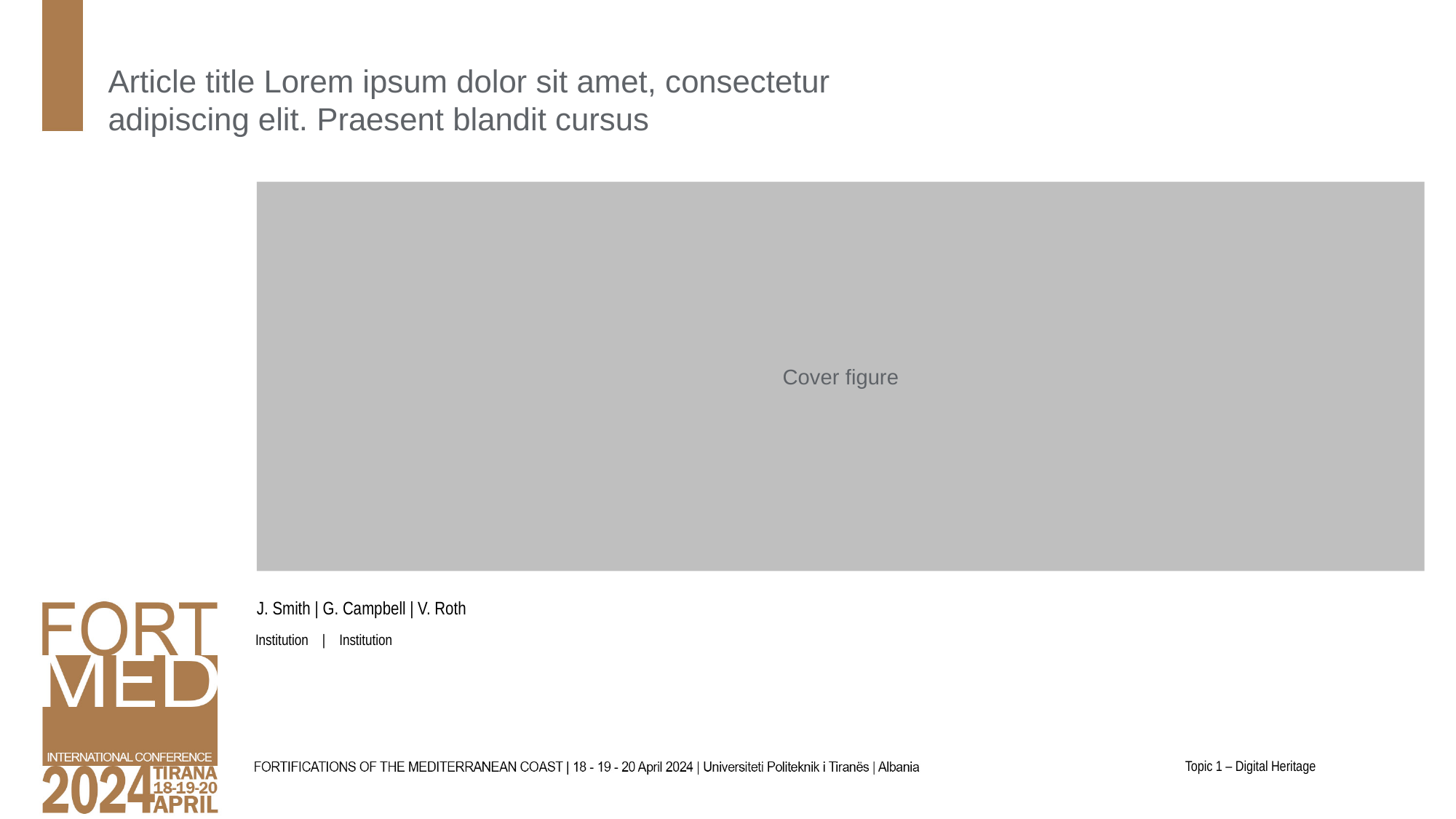

Article title Lorem ipsum dolor sit amet, consectetur adipiscing elit. Praesent blandit cursus

Cover figure
J. Smith | G. Campbell | V. Roth
Institution    |    Institution
Topic 1 – Digital Heritage